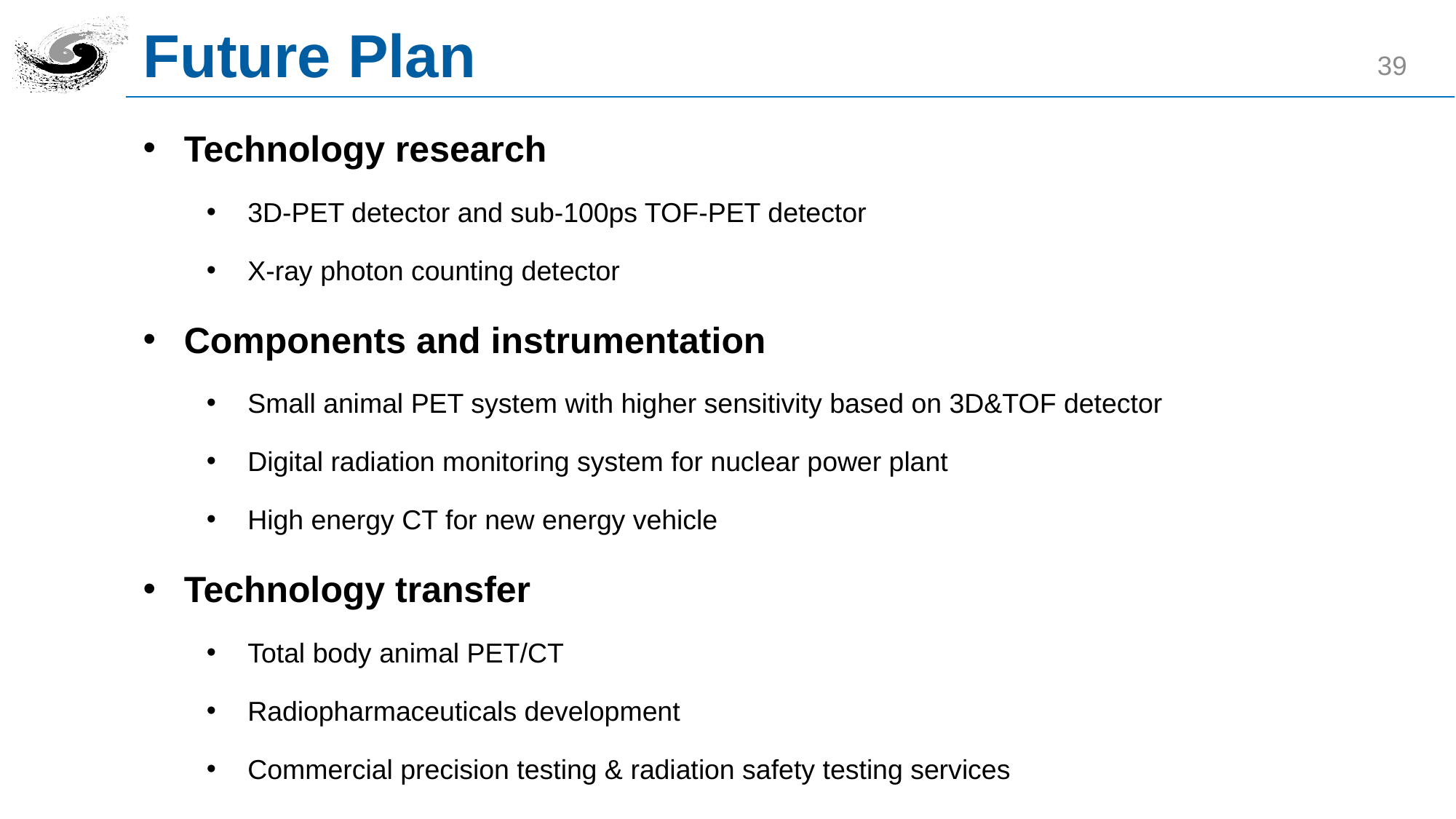

# Future Plan
39
Technology research
3D-PET detector and sub-100ps TOF-PET detector
X-ray photon counting detector
Components and instrumentation
Small animal PET system with higher sensitivity based on 3D&TOF detector
Digital radiation monitoring system for nuclear power plant
High energy CT for new energy vehicle
Technology transfer
Total body animal PET/CT
Radiopharmaceuticals development
Commercial precision testing & radiation safety testing services